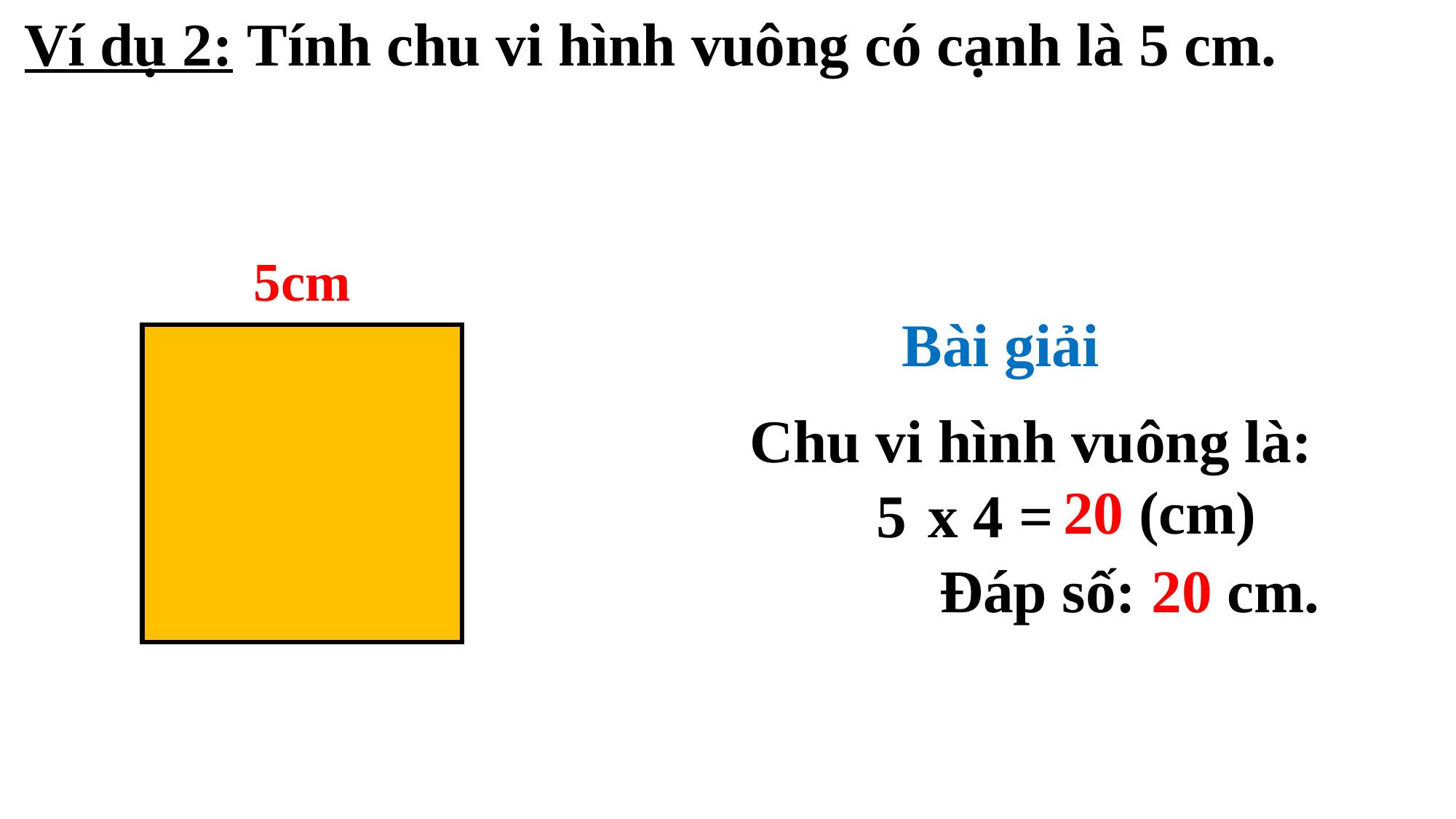

Ví dụ 2: Tính chu vi hình vuông có cạnh là 5 cm.
5cm
Bài giải

Chu vi hình vuông là:
20 (cm)
x 4 =
5
Đáp số: 20 cm.